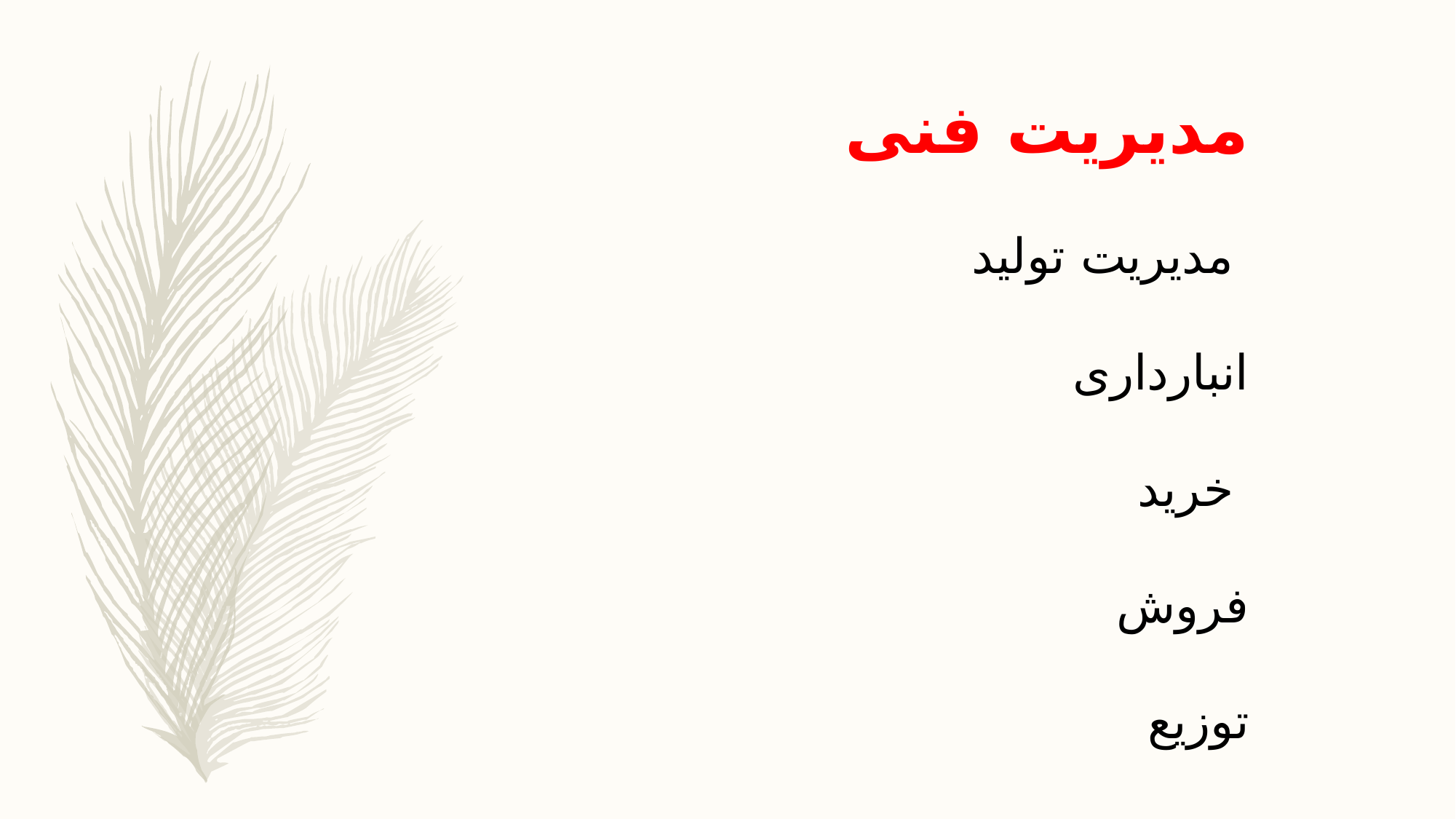

مدیریت فنی
مدیریت تولید
انبارداری
خرید
فروش
توزیع